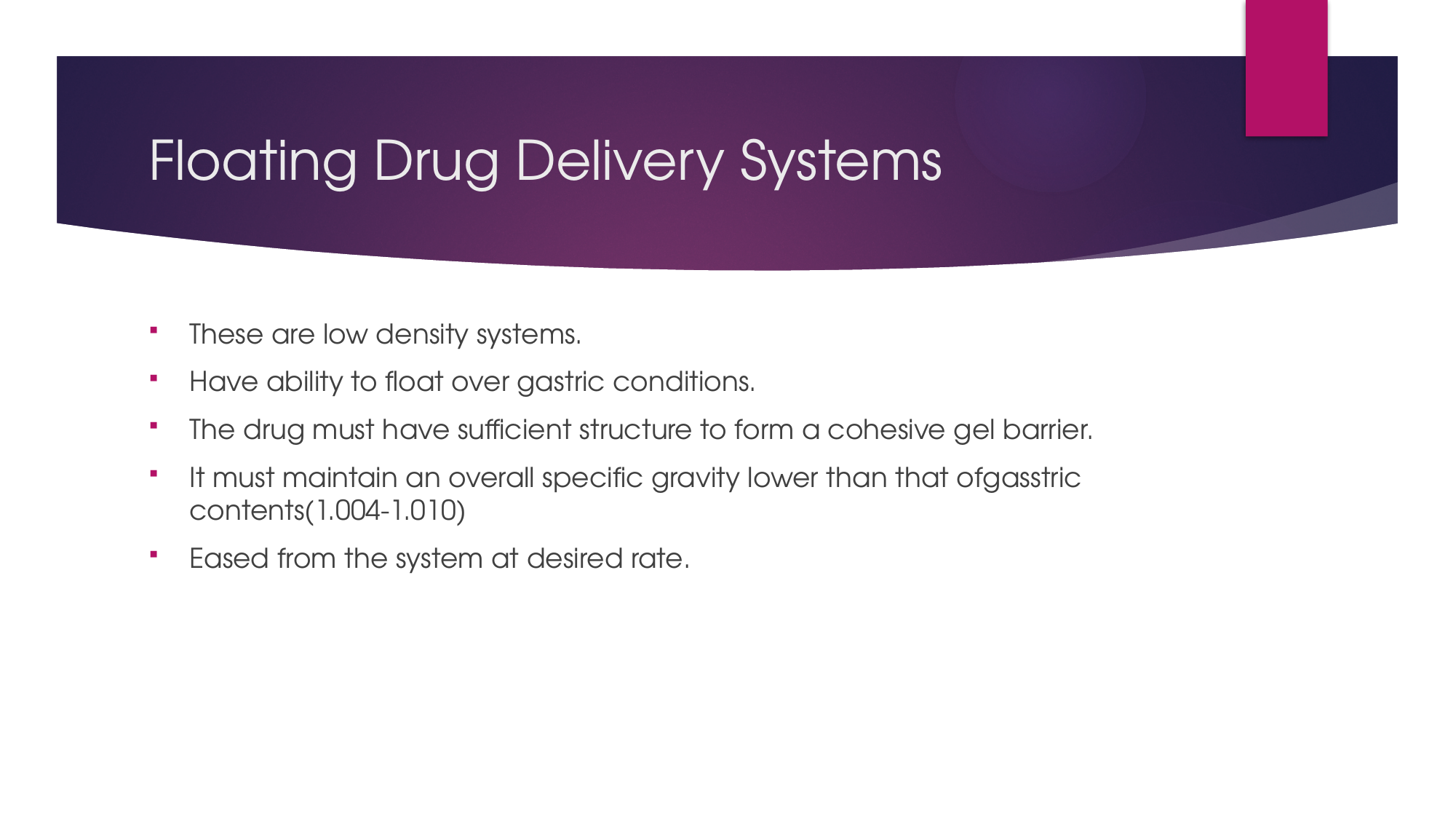

# Floating Drug Delivery Systems
These are low density systems.
Have ability to float over gastric conditions.
The drug must have sufficient structure to form a cohesive gel barrier.
It must maintain an overall specific gravity lower than that ofgasstric contents(1.004-1.010)
Eased from the system at desired rate.